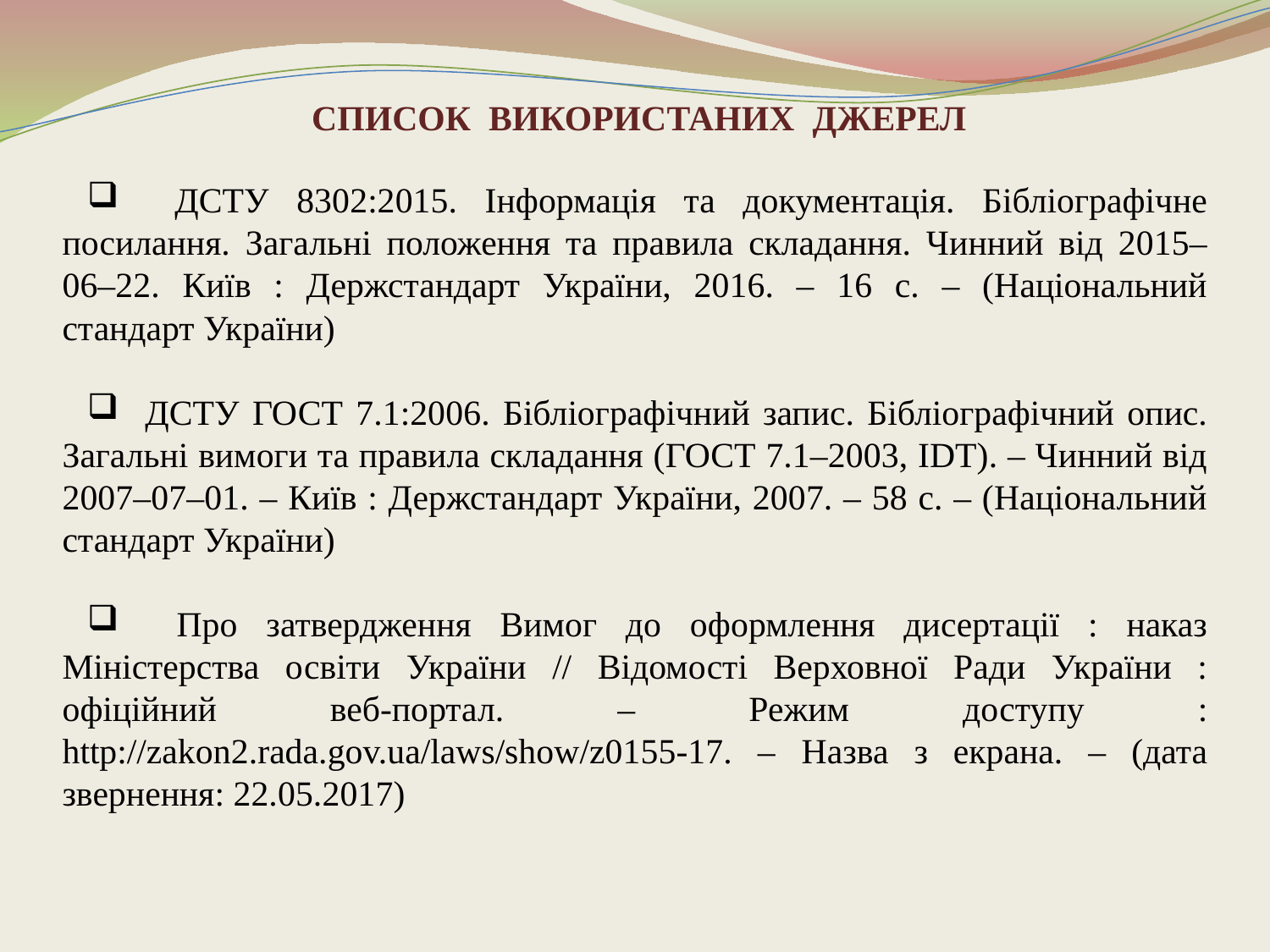

СПИСОК  ВИКОРИСТАНИХ  ДЖЕРЕЛ
  ДСТУ 8302:2015. Інформація та документація. Бібліографічне посилання. Загальні положення та правила складання. Чинний від 2015–06–22. Київ : Держстандарт України, 2016. – 16 с. – (Національний стандарт України)

  ДСТУ ГОСТ 7.1:2006. Бібліографічний запис. Бібліографічний опис. Загальні вимоги та правила складання (ГОСТ 7.1–2003, IDT). – Чинний від 2007–07–01. – Київ : Держстандарт України, 2007. – 58 с. – (Національний стандарт України)

  Про затвердження Вимог до оформлення дисертації : наказ Міністерства освіти України // Відомості Верховної Ради України : офіційний веб-портал. – Режим доступу : http://zakon2.rada.gov.ua/laws/show/z0155-17. – Назва з екрана. – (дата звернення: 22.05.2017)